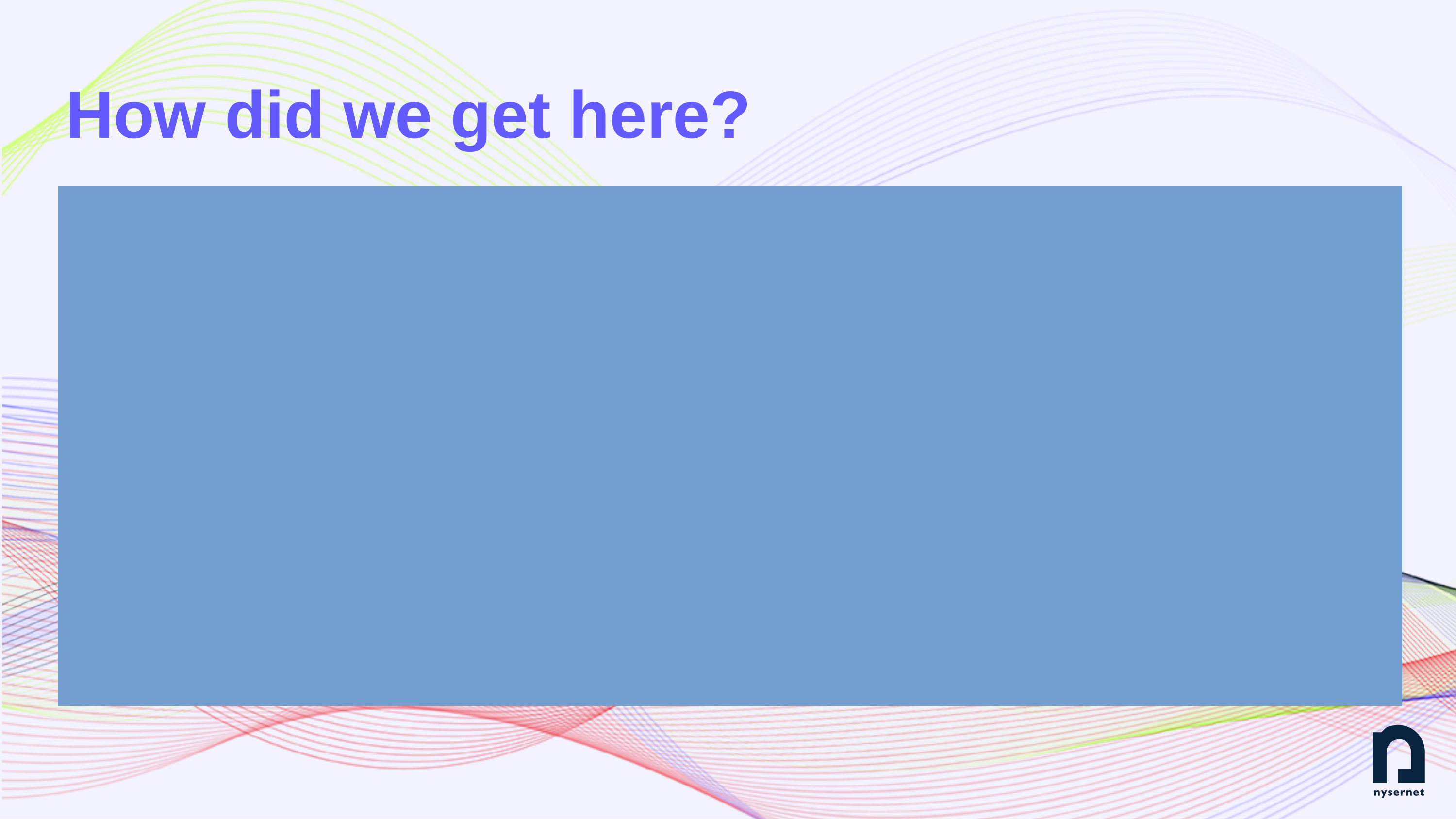

# How did we get here?
40 Years of Differing Design Philosophies
Servers allowed to reach end of life
Infrastructure at end of life
Firewalls with overly permissive policies
Rapid Organizational Growth
Including All New Systems Engineers